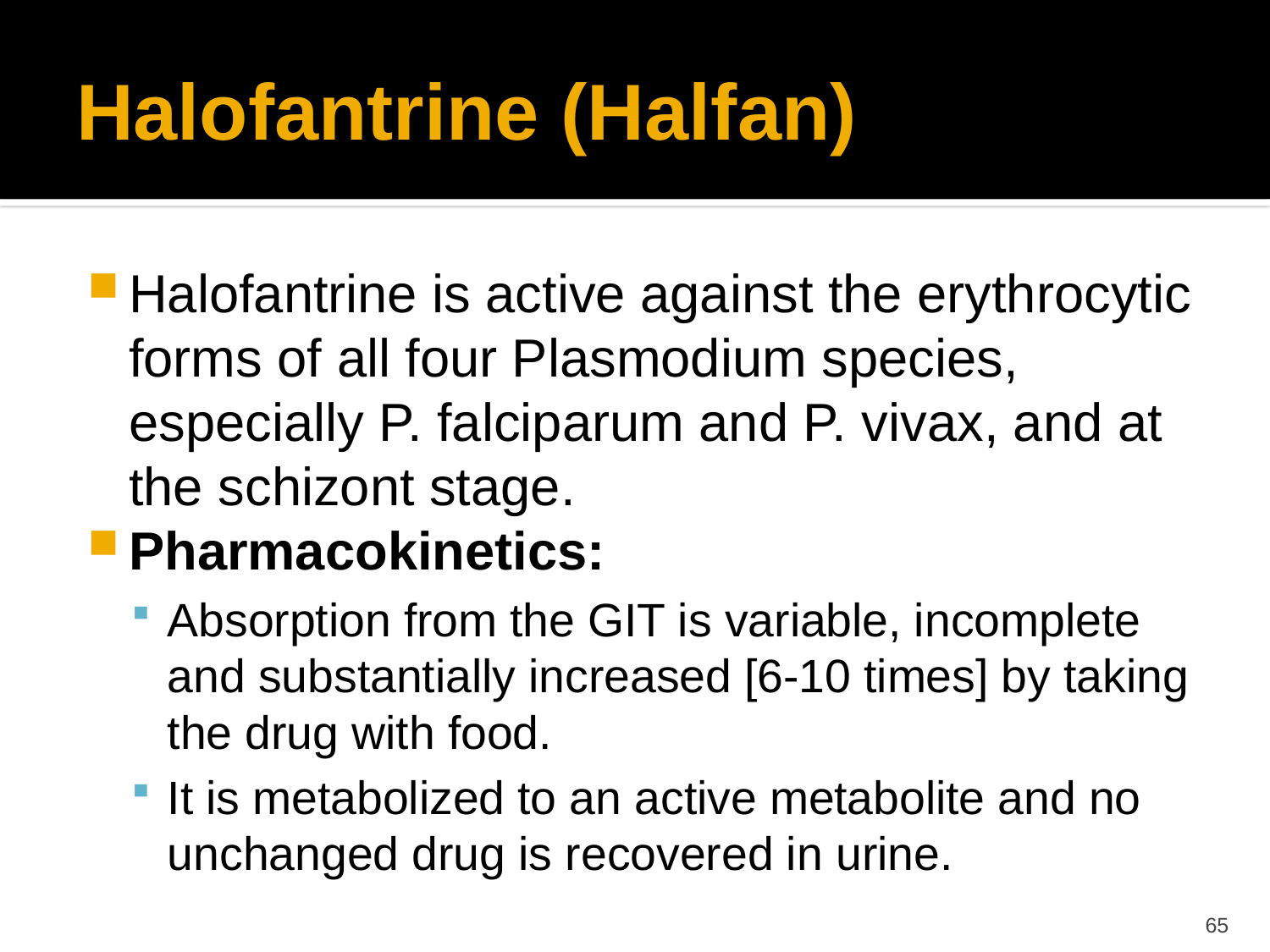

# Halofantrine (Halfan)
Halofantrine is active against the erythrocytic forms of all four Plasmodium species, especially P. falciparum and P. vivax, and at the schizont stage.
Pharmacokinetics:
Absorption from the GIT is variable, incomplete and substantially increased [6-10 times] by taking the drug with food.
It is metabolized to an active metabolite and no unchanged drug is recovered in urine.
65